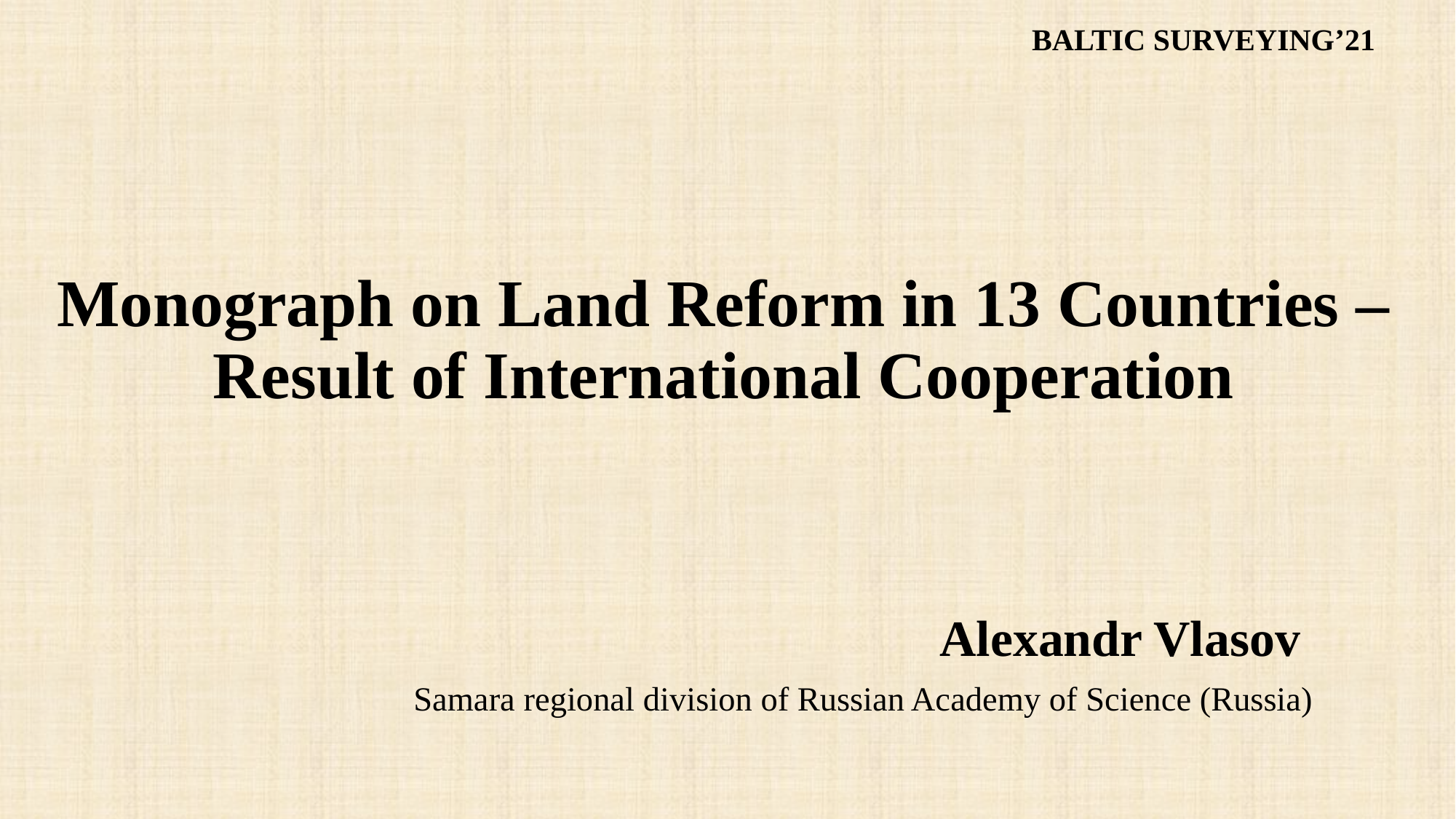

BALTIC SURVEYING’21

# Monograph on Land Reform in 13 Countries – Result of International Cooperation
Alexandr Vlasov
Samara regional division of Russian Academy of Science (Russia)